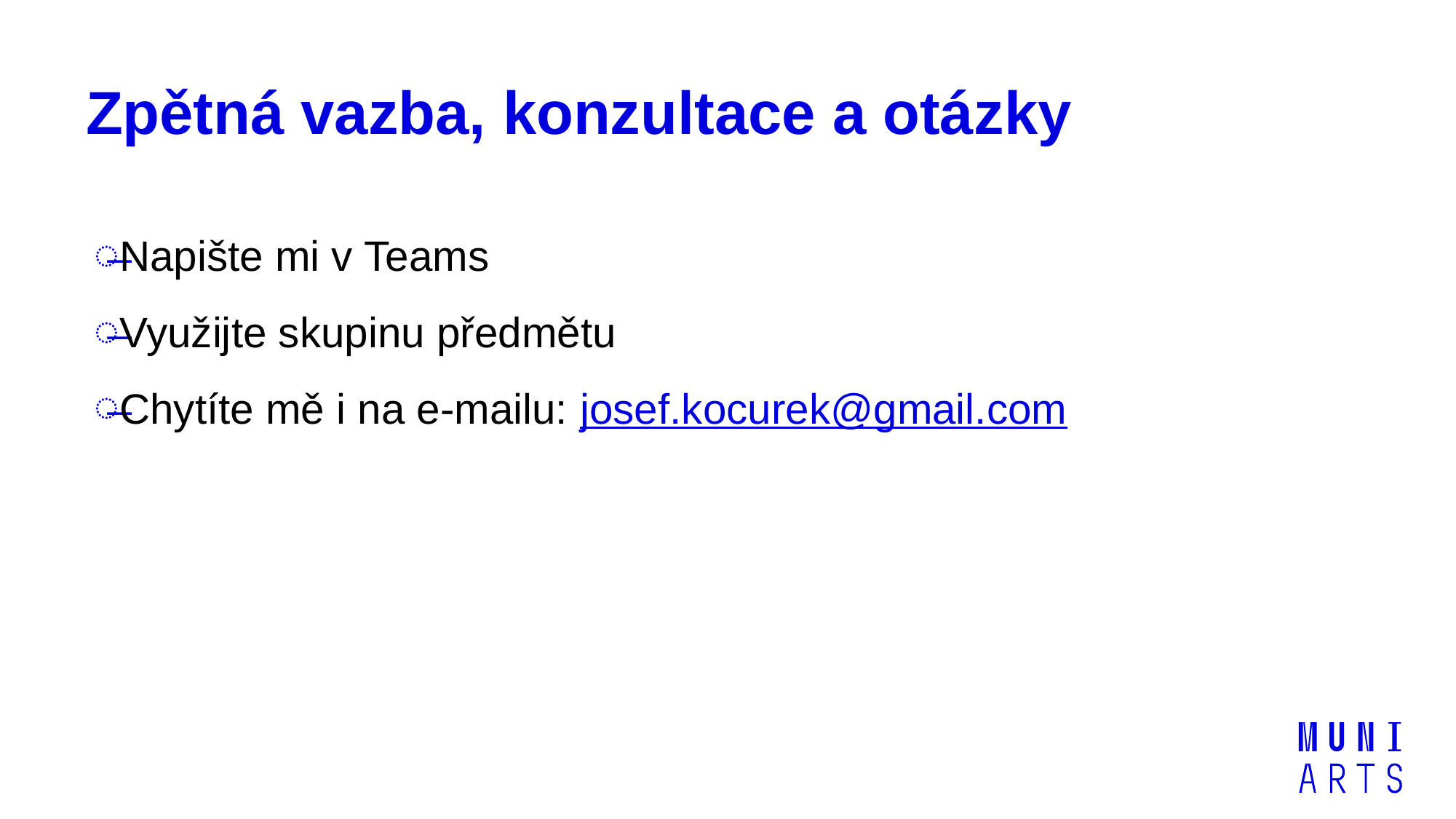

# Zpětná vazba, konzultace a otázky
Napište mi v Teams
Využijte skupinu předmětu
Chytíte mě i na e-mailu: josef.kocurek@gmail.com